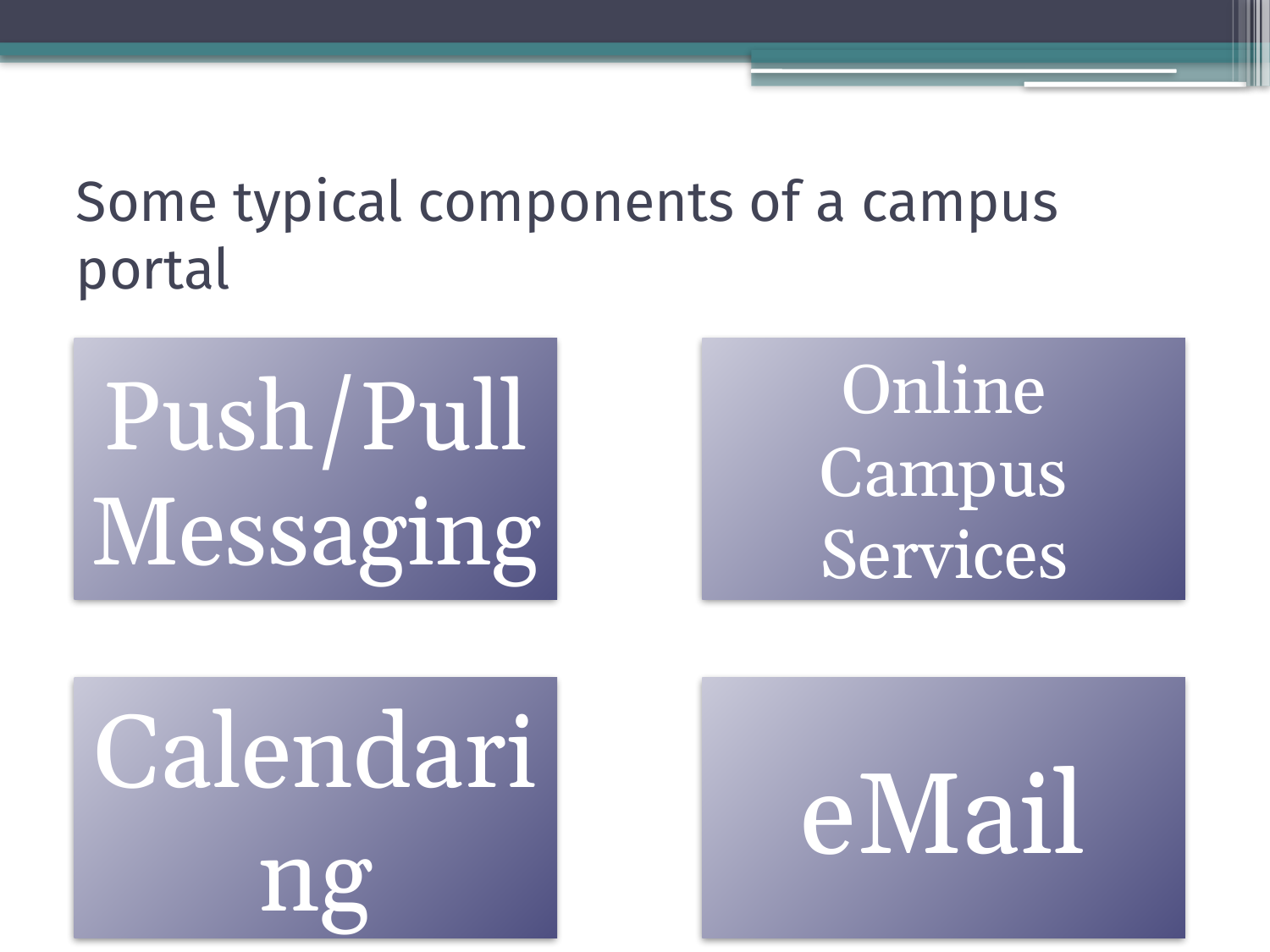

# Some typical components of a campus portal
Push/Pull Messaging
Online Campus Services
Calendaring
eMail